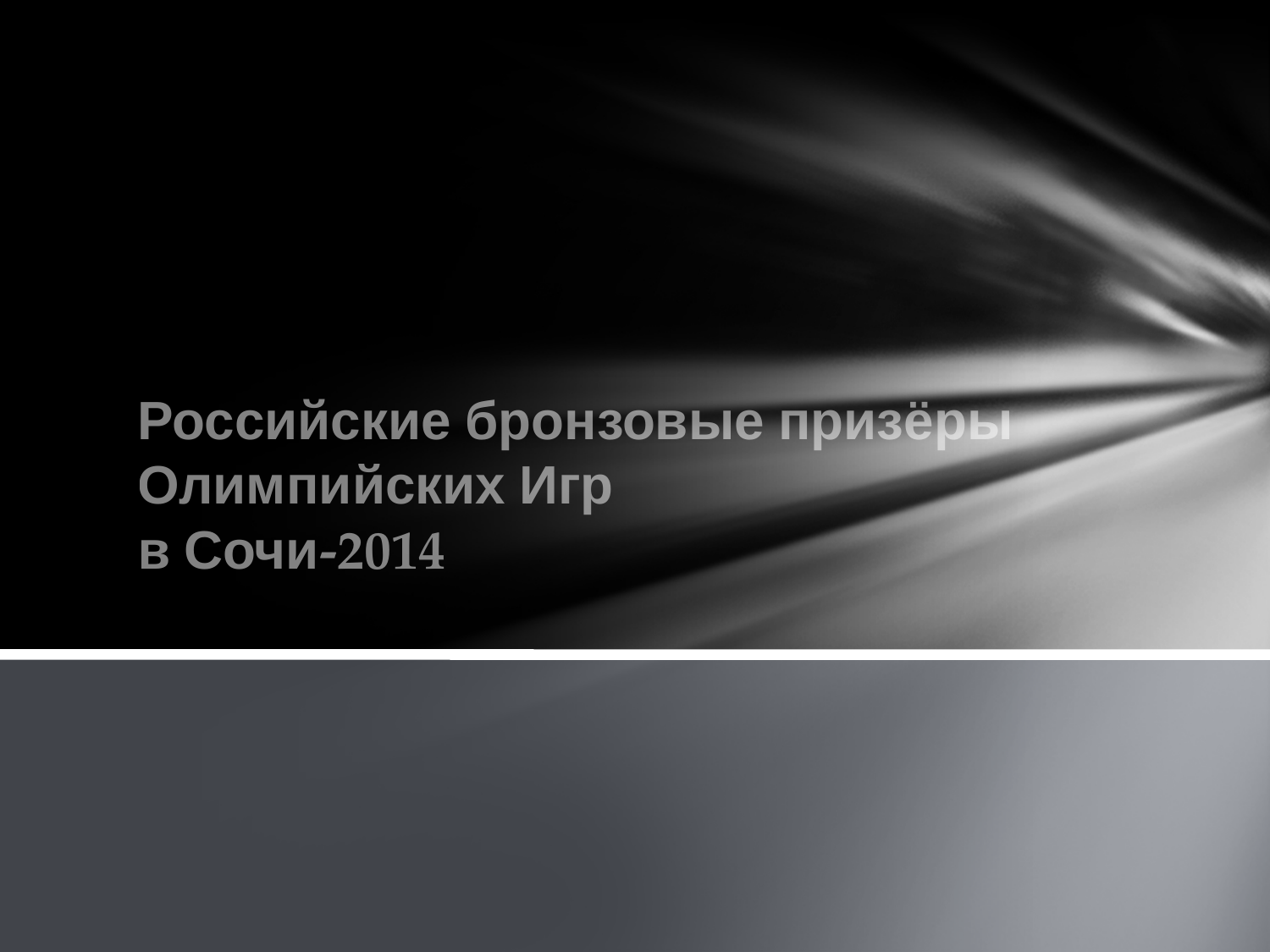

# Российские бронзовые призёры Олимпийских Игр в Сочи-2014